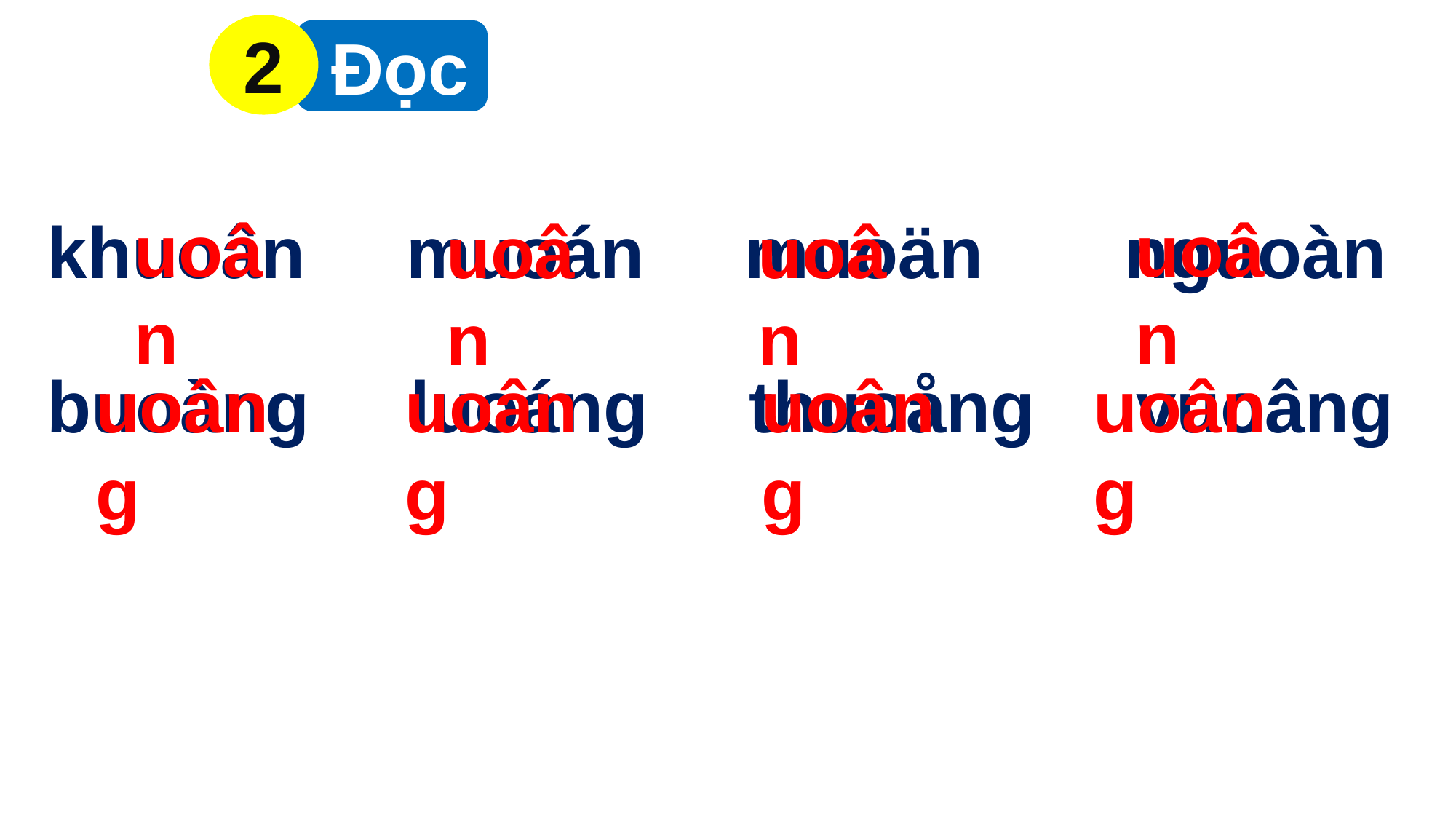

2
 Đọc
uoân
uoân
khuoân     muoán     muoän       nguoàn
uoân
uoân
uoâng
uoâng
buoàng     luoáng     thuoång     vuoâng
uoâng
uoâng